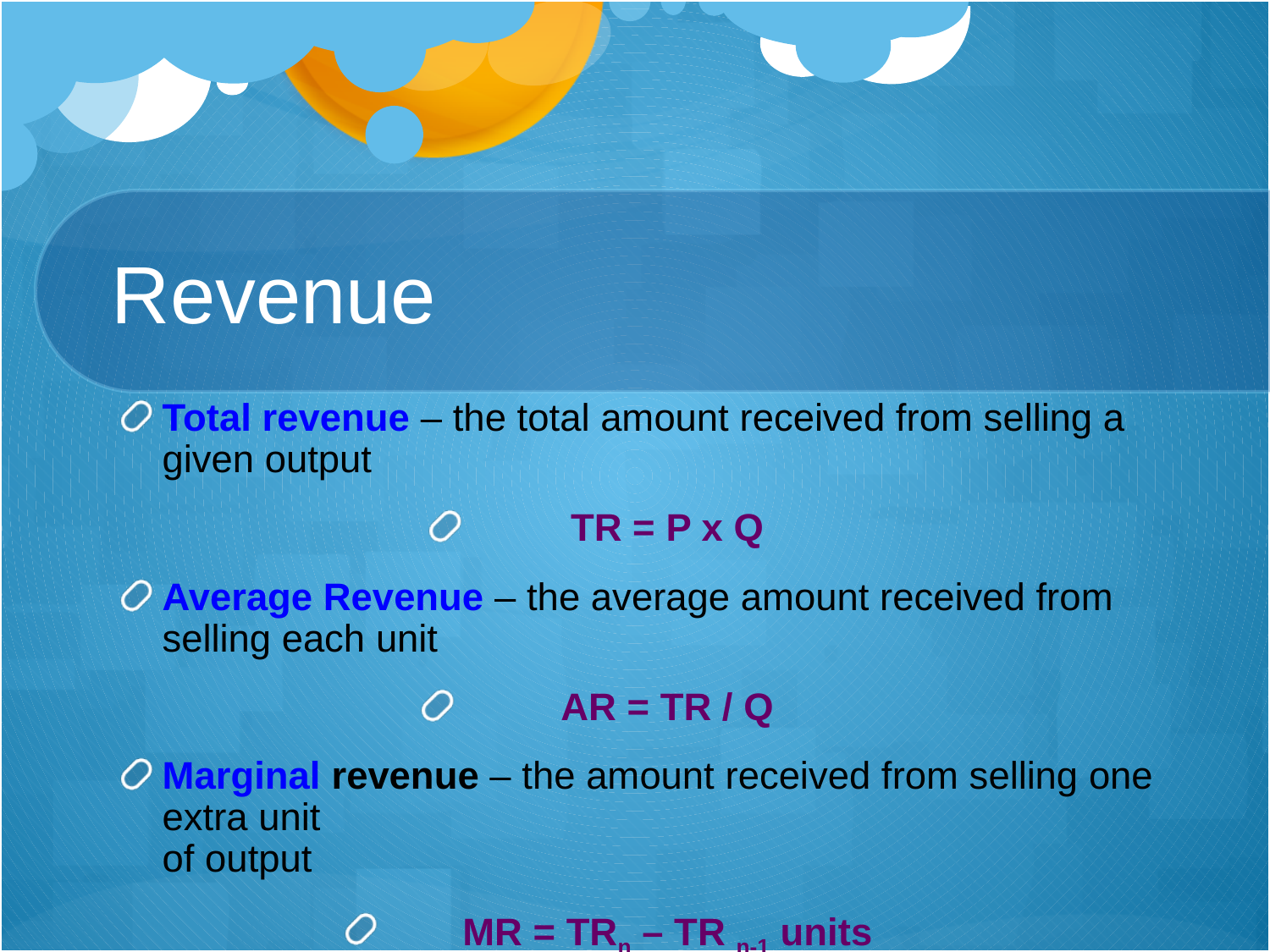

# Revenue
Total revenue – the total amount received from selling a given output
TR = P x Q
Average Revenue – the average amount received from selling each unit
AR = TR / Q
Marginal revenue – the amount received from selling one extra unit
of output
MR = TRn – TR n-1 units